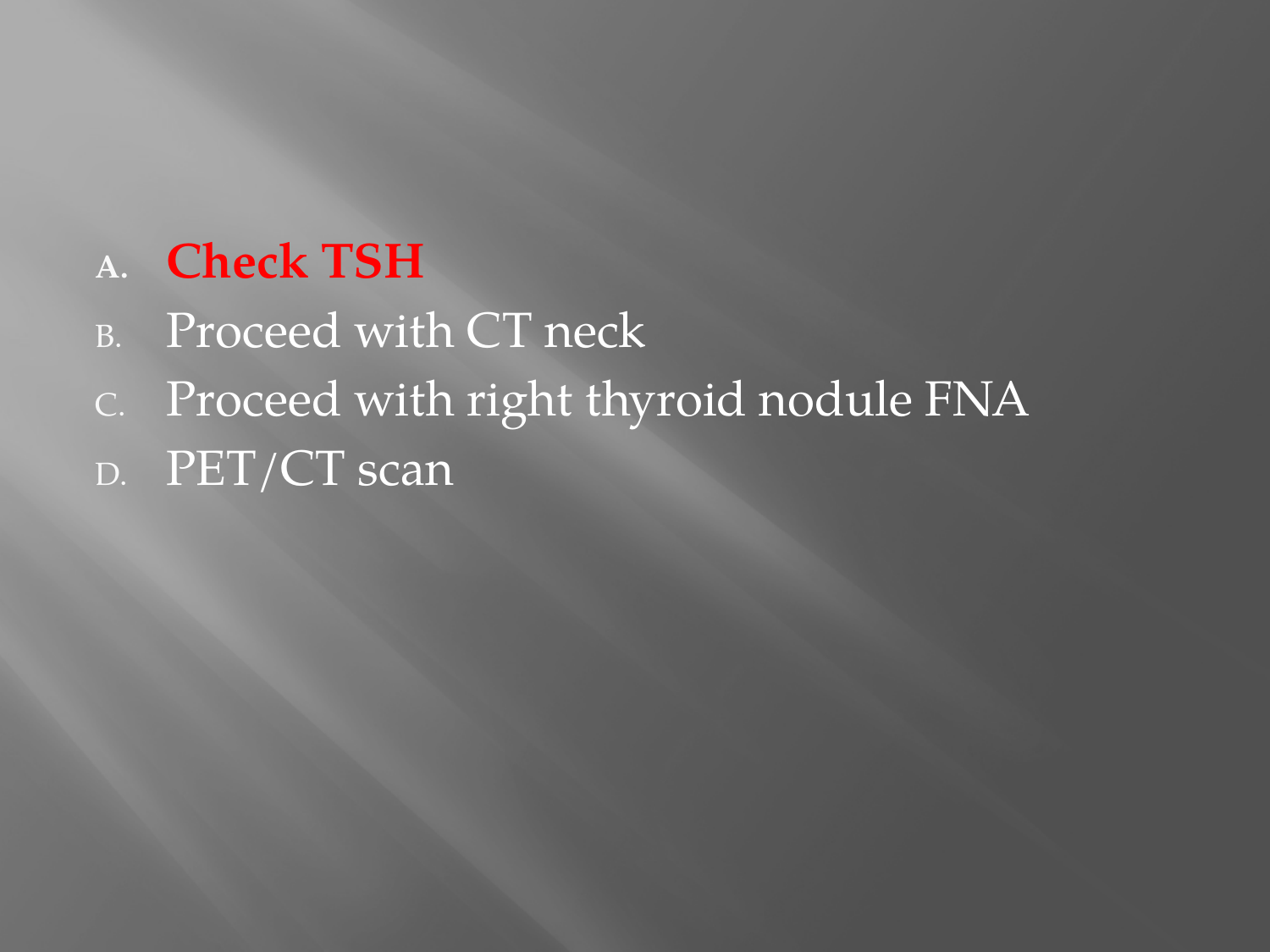

Check TSH
Proceed with CT neck
Proceed with right thyroid nodule FNA
PET/CT scan